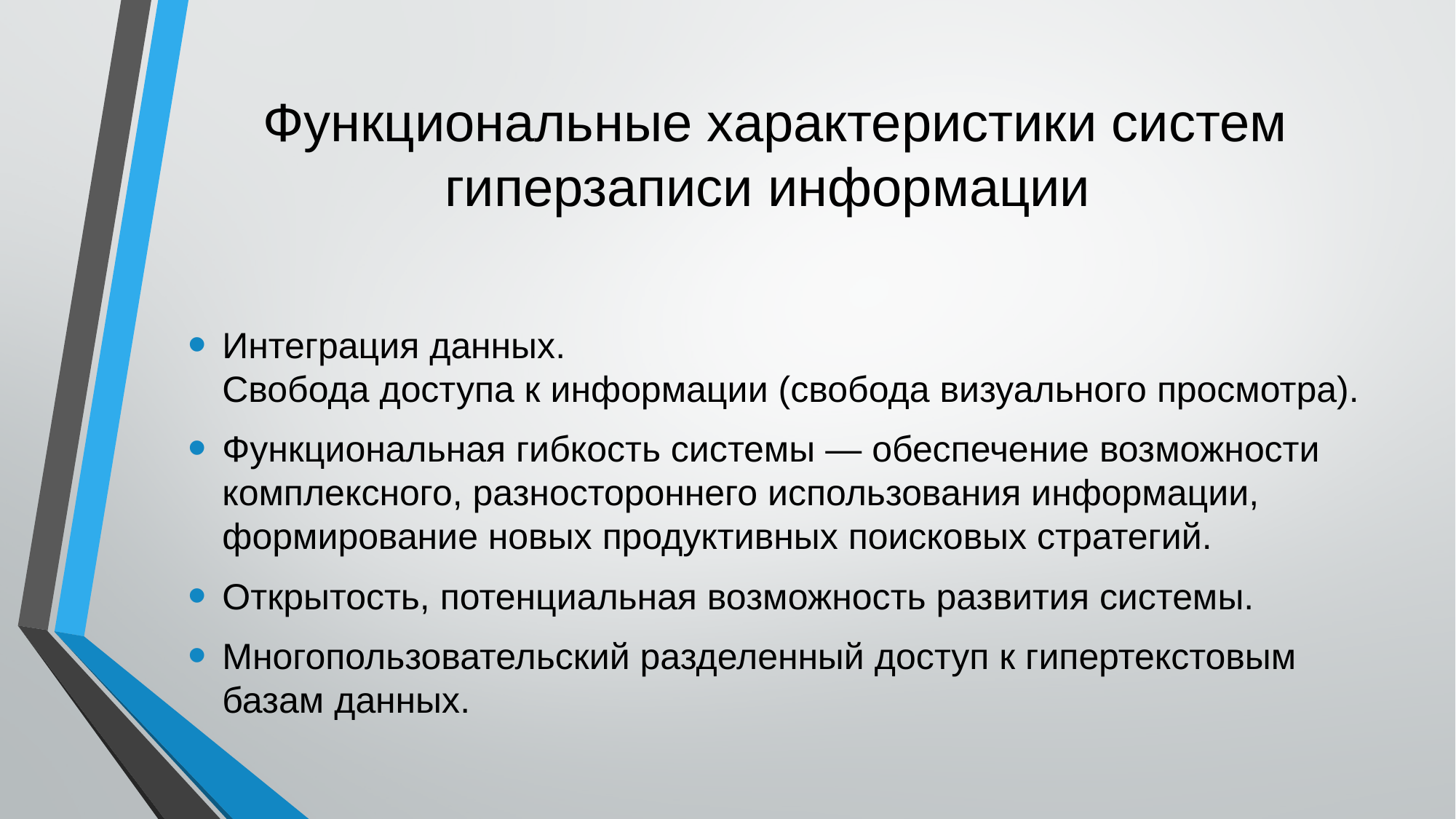

# Функциональные характеристики систем гиперзаписи информации
Интеграция данных.
Свобода доступа к информации (свобода визуального просмотра).
Функциональная гибкость системы — обеспечение возможности комплексного, разностороннего использования информации, формирование новых продуктивных поисковых стратегий.
Открытость, потенциальная возможность развития системы.
Многопользовательский разделенный доступ к гипертекстовым базам данных.